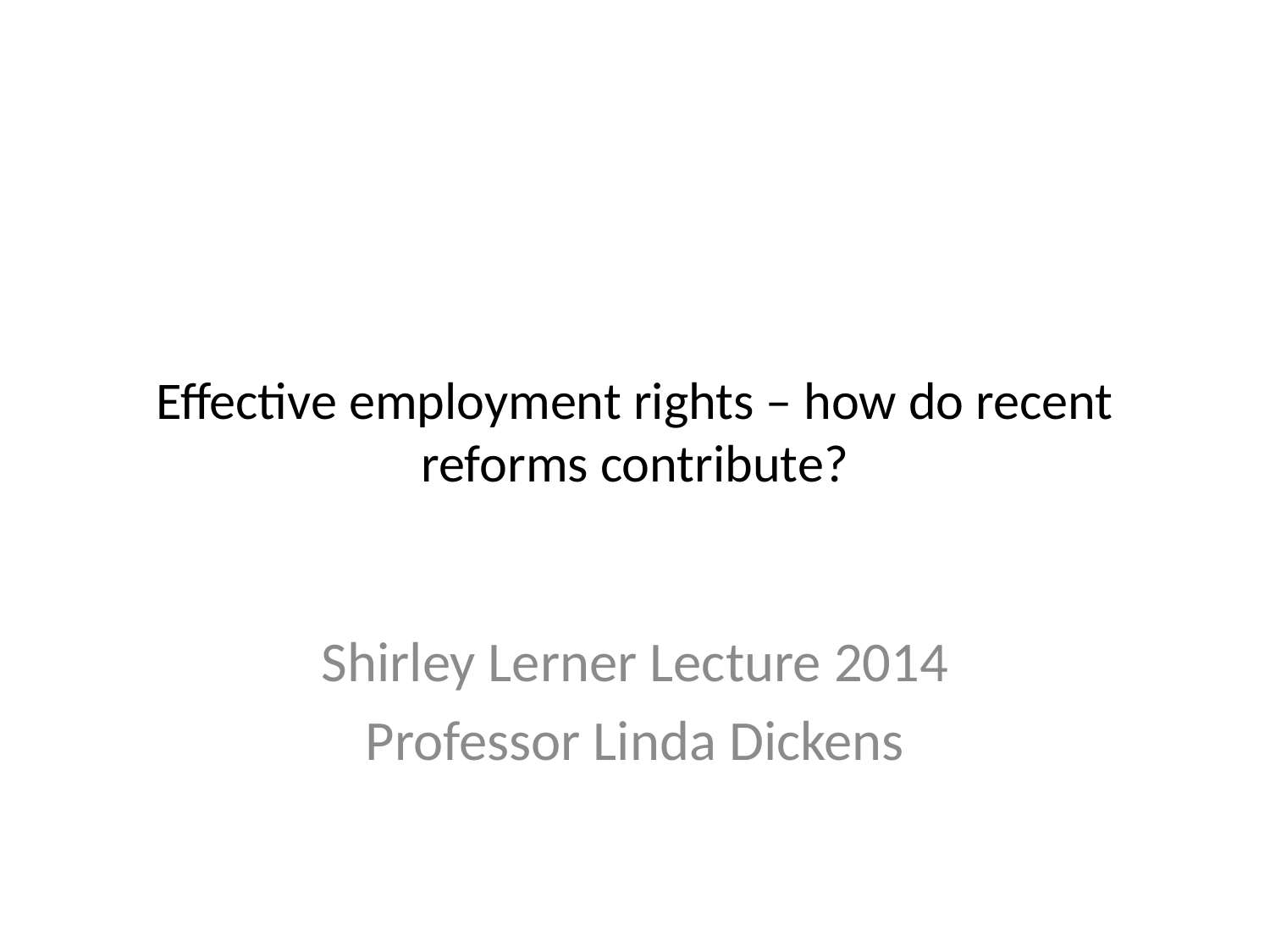

# Effective employment rights – how do recent reforms contribute?

Shirley Lerner Lecture 2014
Professor Linda Dickens